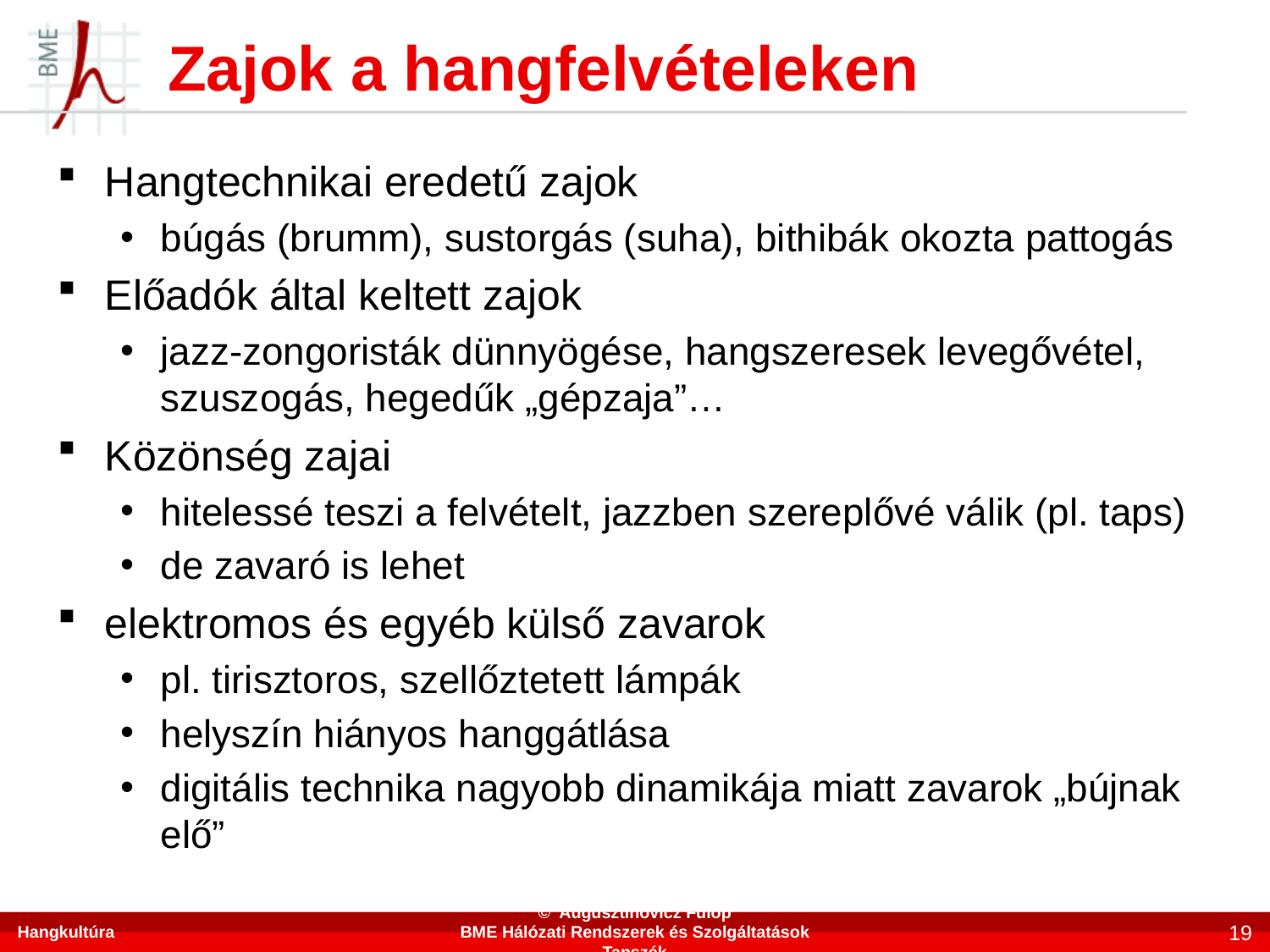

# Zajok a hangfelvételeken
Hangtechnikai eredetű zajok
búgás (brumm), sustorgás (suha), bithibák okozta pattogás
Előadók által keltett zajok
jazz-zongoristák dünnyögése, hangszeresek levegővétel, szuszogás, hegedűk „gépzaja”…
Közönség zajai
hitelessé teszi a felvételt, jazzben szereplővé válik (pl. taps)
de zavaró is lehet
elektromos és egyéb külső zavarok
pl. tirisztoros, szellőztetett lámpák
helyszín hiányos hanggátlása
digitális technika nagyobb dinamikája miatt zavarok „bújnak elő”
Hangkultúra
©  Augusztinovicz Fülöp
BME Hálózati Rendszerek és Szolgáltatások Tanszék
19